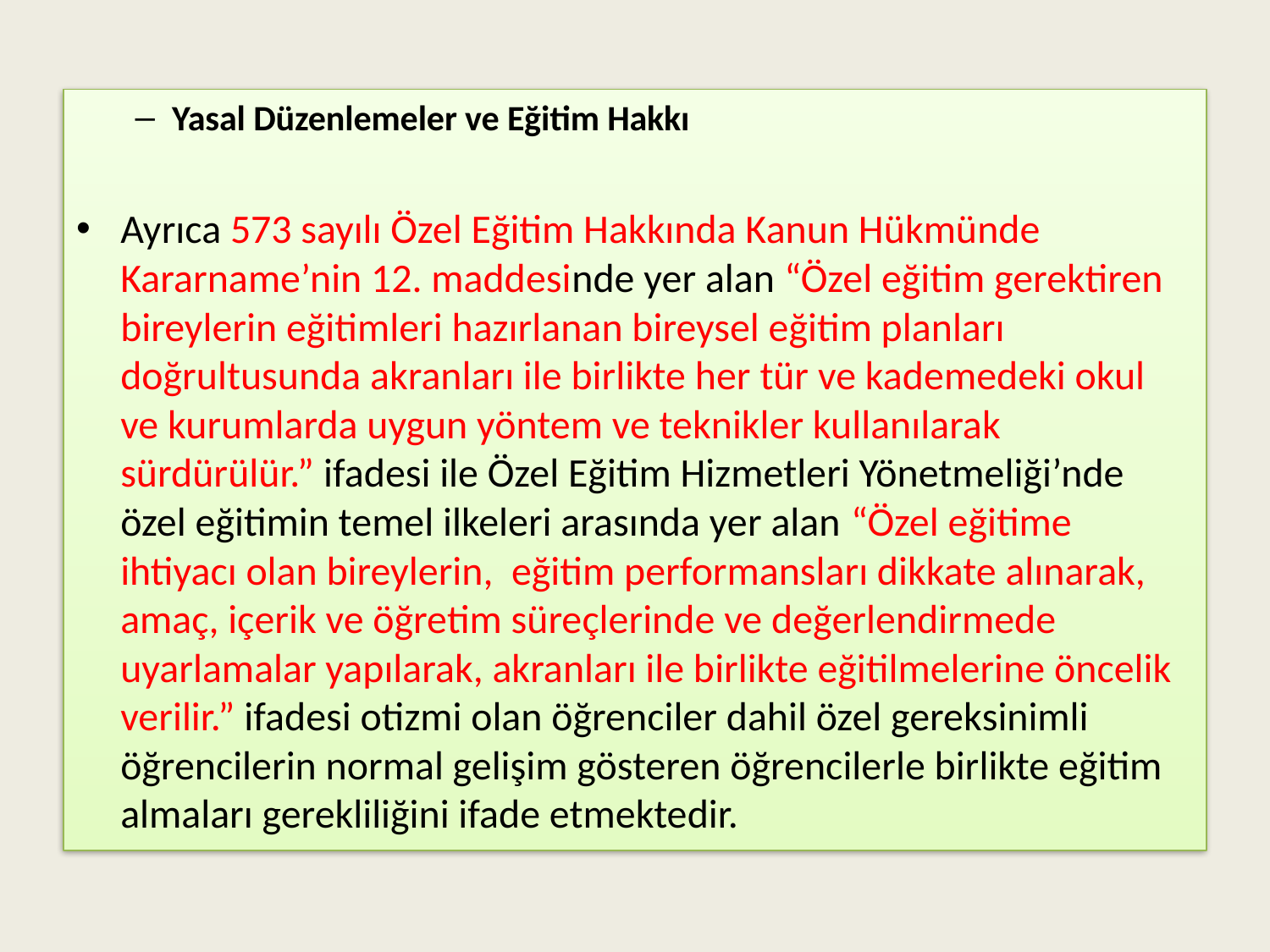

Yasal Düzenlemeler ve Eğitim Hakkı

Ayrıca 573 sayılı Özel Eğitim Hakkında Kanun Hükmünde Kararname’nin 12. maddesinde yer alan “Özel eğitim gerektiren bireylerin eğitimleri hazırlanan bireysel eğitim planları doğrultusunda akranları ile birlikte her tür ve kademedeki okul ve kurumlarda uygun yöntem ve teknikler kullanılarak sürdürülür.” ifadesi ile Özel Eğitim Hizmetleri Yönetmeliği’nde özel eğitimin temel ilkeleri arasında yer alan “Özel eğitime ihtiyacı olan bireylerin,  eğitim performansları dikkate alınarak,  amaç, içerik ve öğretim süreçlerinde ve değerlendirmede uyarlamalar yapılarak, akranları ile birlikte eğitilmelerine öncelik verilir.” ifadesi otizmi olan öğrenciler dahil özel gereksinimli öğrencilerin normal gelişim gösteren öğrencilerle birlikte eğitim almaları gerekliliğini ifade etmektedir.